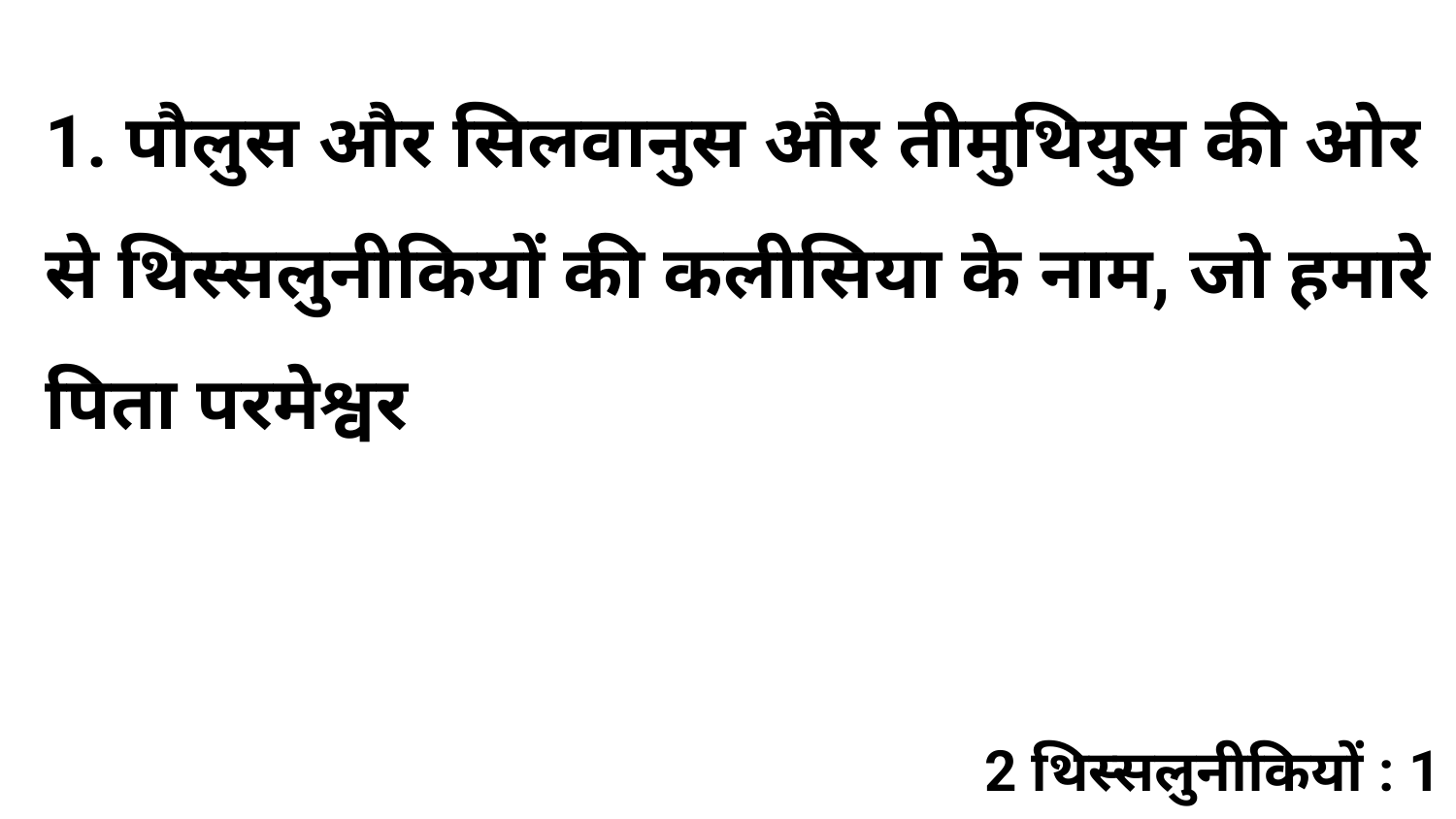

1. पौलुस और सिलवानुस और तीमुथियुस की ओर से थिस्सलुनीकियों की कलीसिया के नाम, जो हमारे पिता परमेश्वर
2 थिस्सलुनीकियों : 1